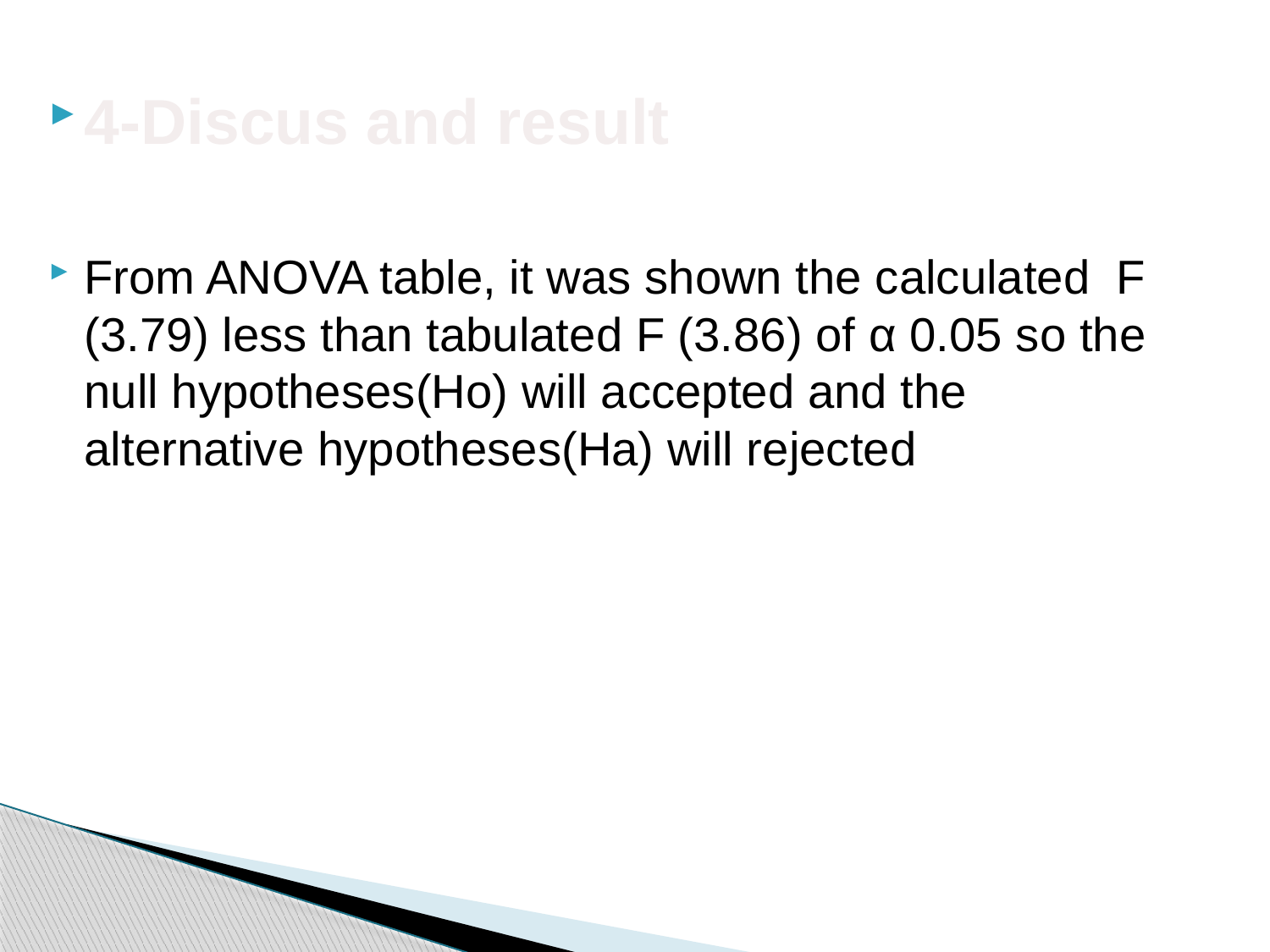

4-Discus and result

From ANOVA table, it was shown the calculated  F (3.79) less than tabulated F (3.86) of α 0.05 so the null hypotheses(Ho) will accepted and the alternative hypotheses(Ha) will rejected